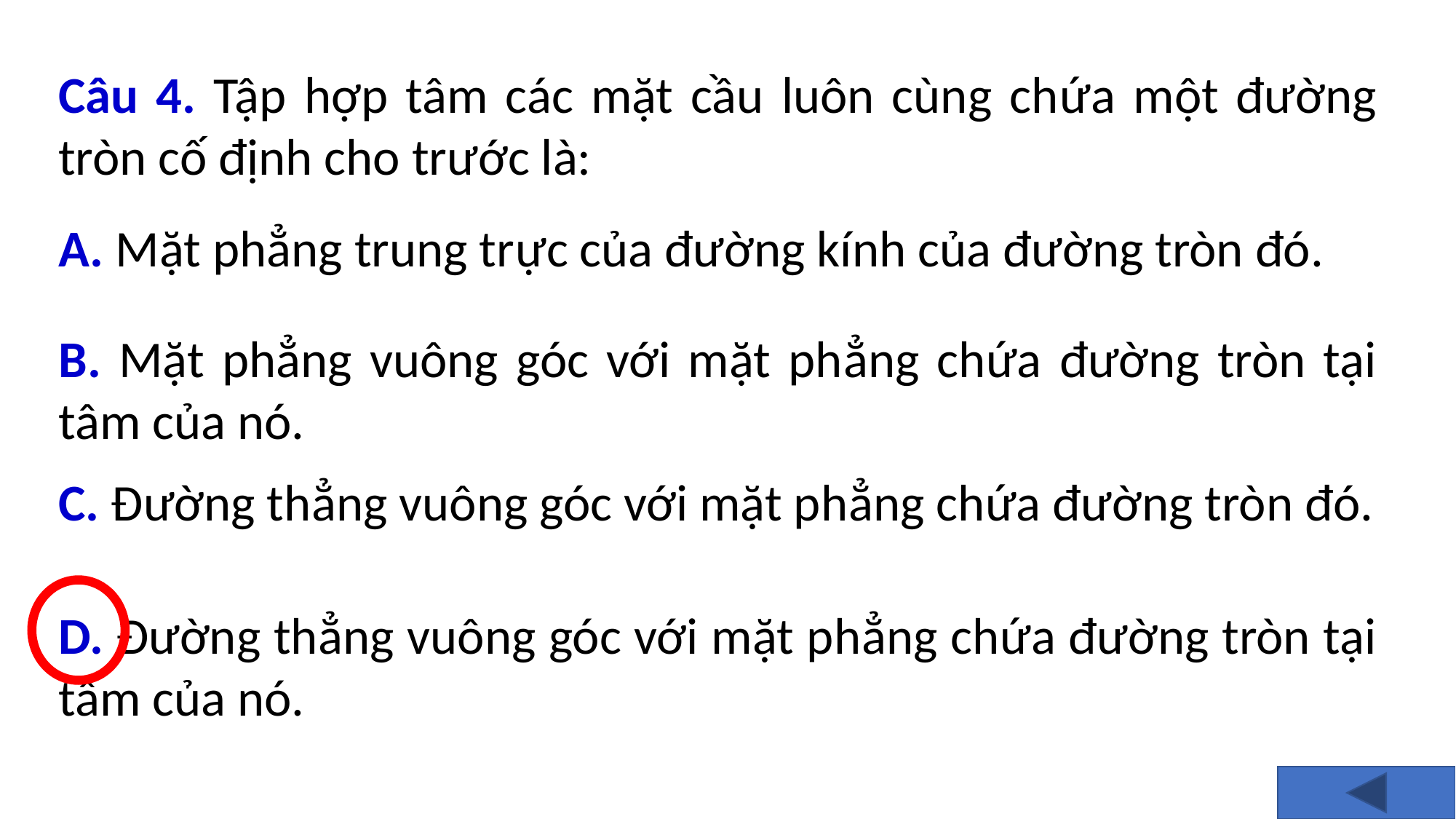

Câu 4. Tập hợp tâm các mặt cầu luôn cùng chứa một đường tròn cố định cho trước là:
A. Mặt phẳng trung trực của đường kính của đường tròn đó.
B. Mặt phẳng vuông góc với mặt phẳng chứa đường tròn tại tâm của nó.
C. Đường thẳng vuông góc với mặt phẳng chứa đường tròn đó.

D. Đường thẳng vuông góc với mặt phẳng chứa đường tròn tại tâm của nó.